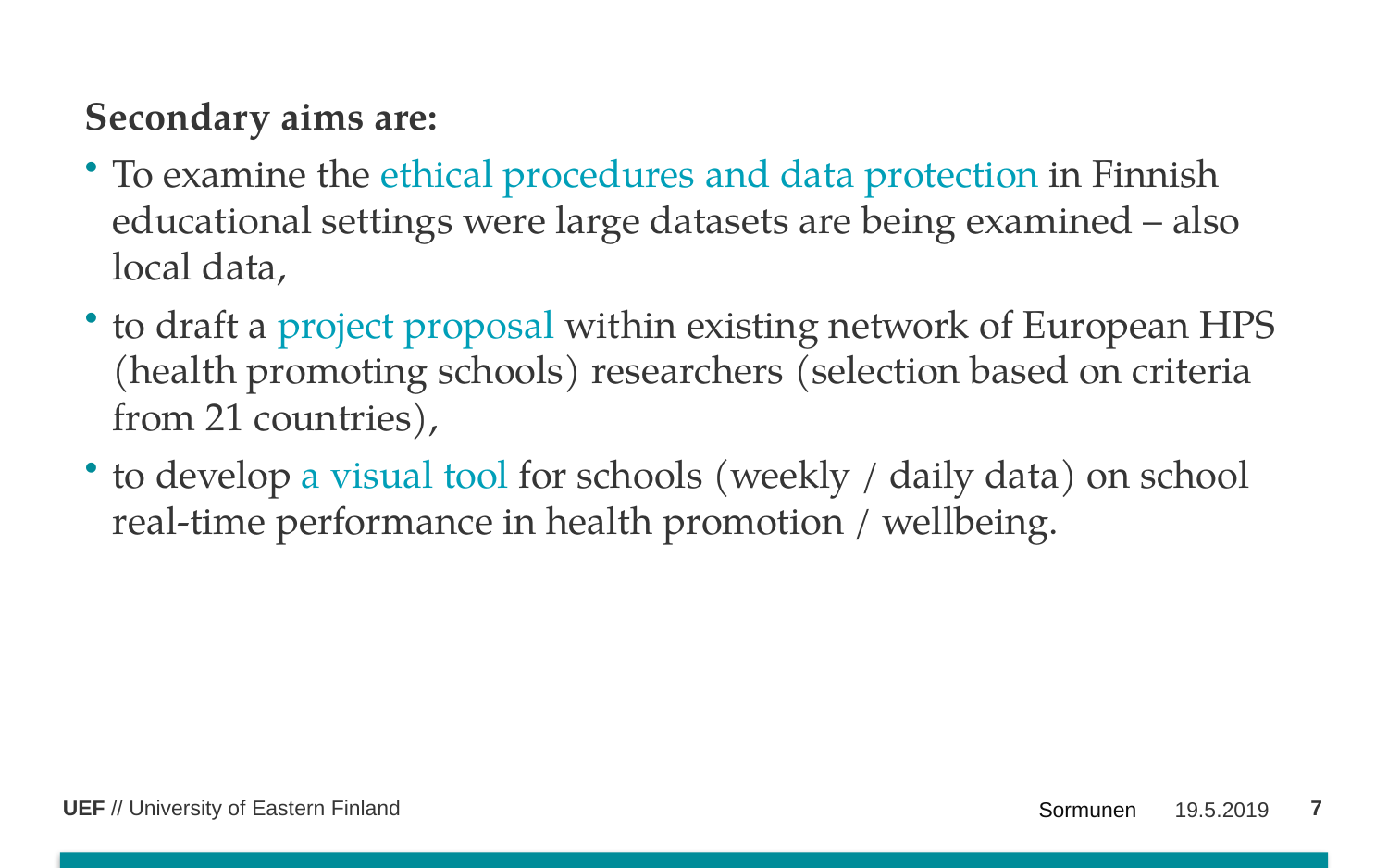

Secondary aims are:
To examine the ethical procedures and data protection in Finnish educational settings were large datasets are being examined – also local data,
to draft a project proposal within existing network of European HPS (health promoting schools) researchers (selection based on criteria from 21 countries),
to develop a visual tool for schools (weekly / daily data) on school real-time performance in health promotion / wellbeing.

7
Sormunen
19.5.2019